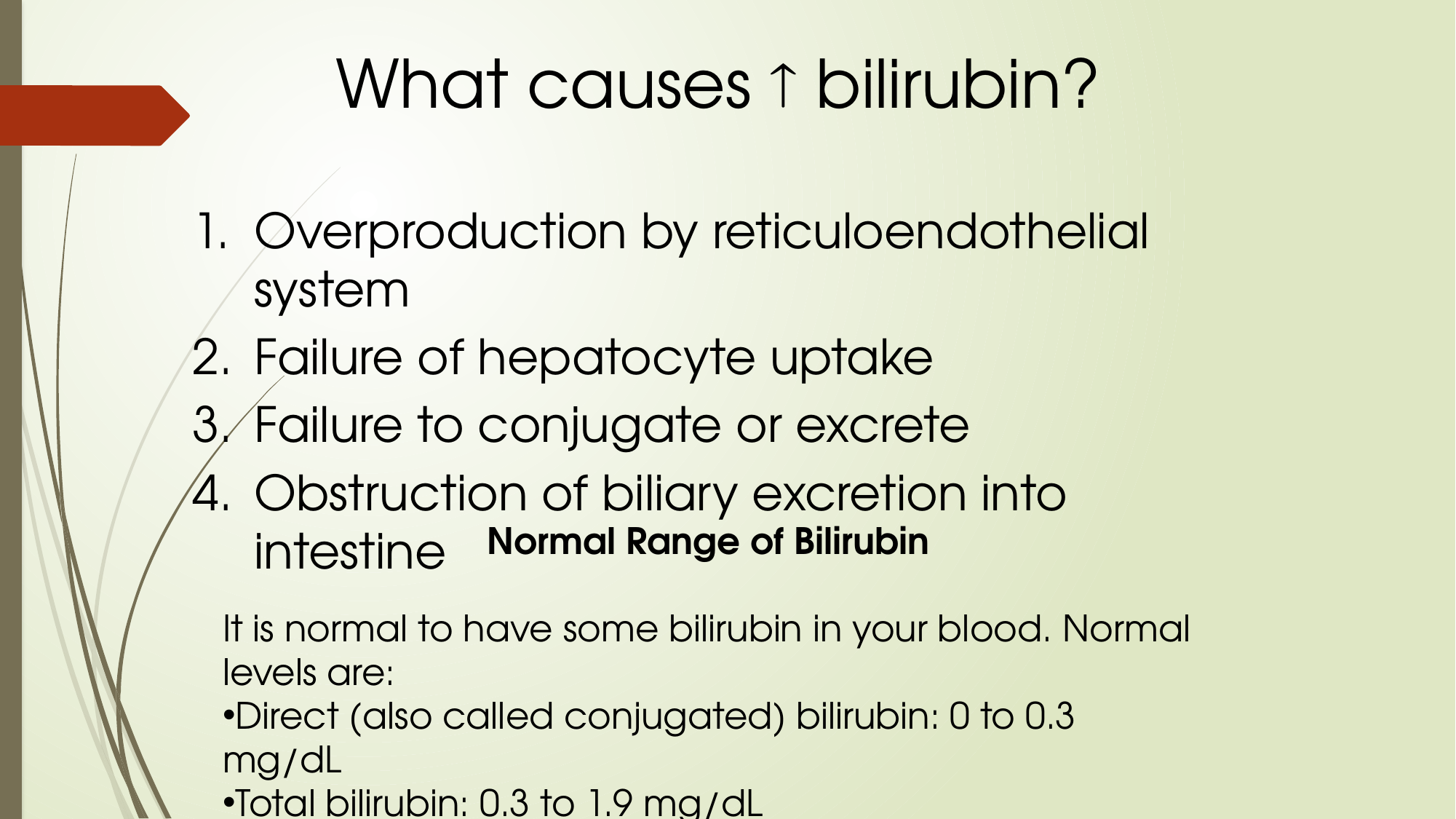

What causes ↑ bilirubin?
Overproduction by reticuloendothelial system
Failure of hepatocyte uptake
Failure to conjugate or excrete
Obstruction of biliary excretion into intestine
Normal Range of Bilirubin

It is normal to have some bilirubin in your blood. Normal levels are:
Direct (also called conjugated) bilirubin: 0 to 0.3 mg/dL
Total bilirubin: 0.3 to 1.9 mg/dL